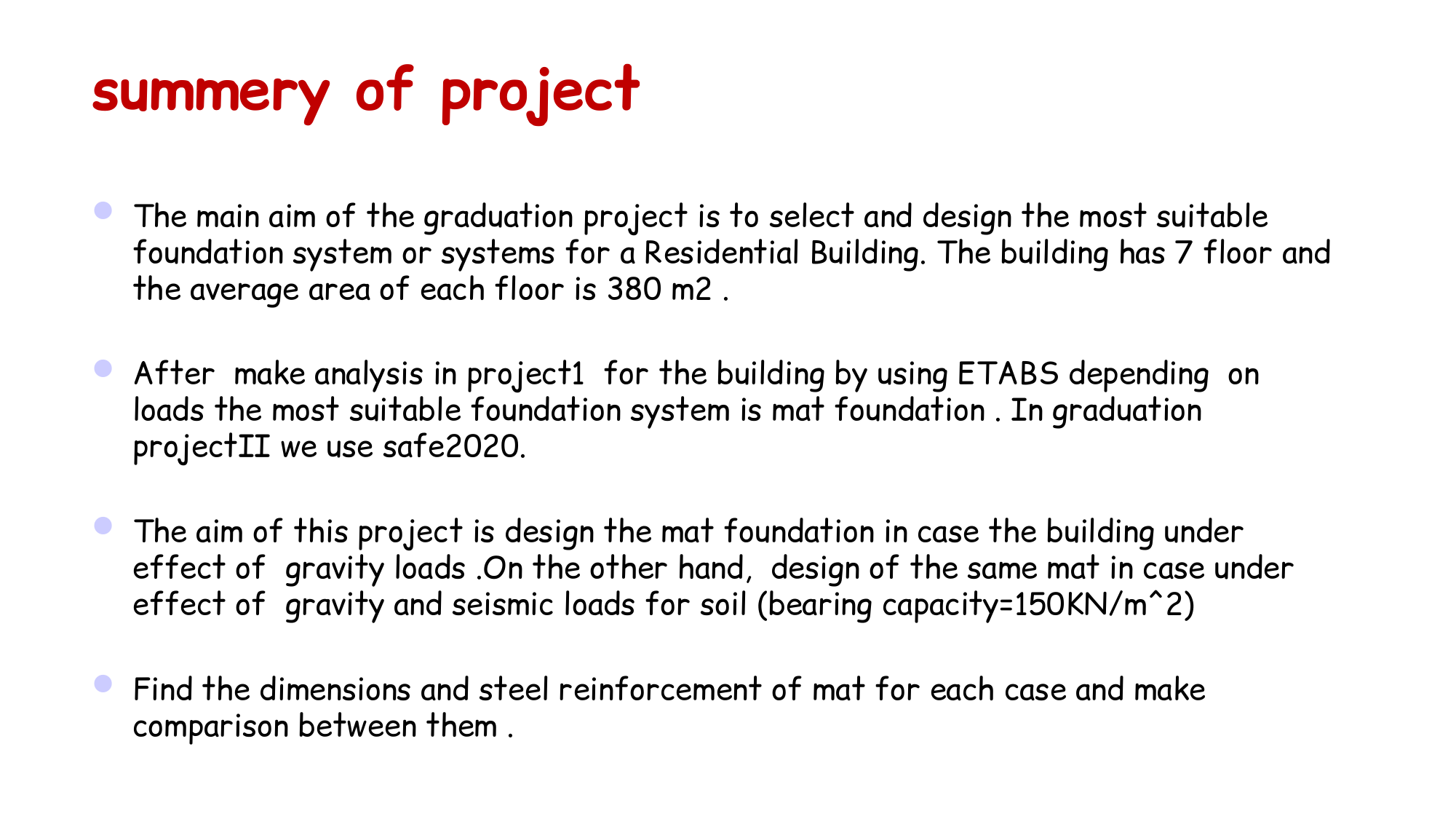

summery of project

The main aim of the graduation project is to select and design the most suitable foundation system or systems for a Residential Building. The building has 7 floor and the average area of each floor is 380 m2.

After  make analysis in project1  for the building by using ETABS depending  on loads the most suitable foundation system is mat foundation . In graduation projectII we use safe2020.

The aim of this project is design the mat foundation in case the building under effect of  gravity loads .On the other hand,  design of the same mat in case under effect of  gravity and seismic loads for soil (bearing capacity=150KN/m^2)

Find the dimensions and steel reinforcement of mat for each case and make comparison between them .